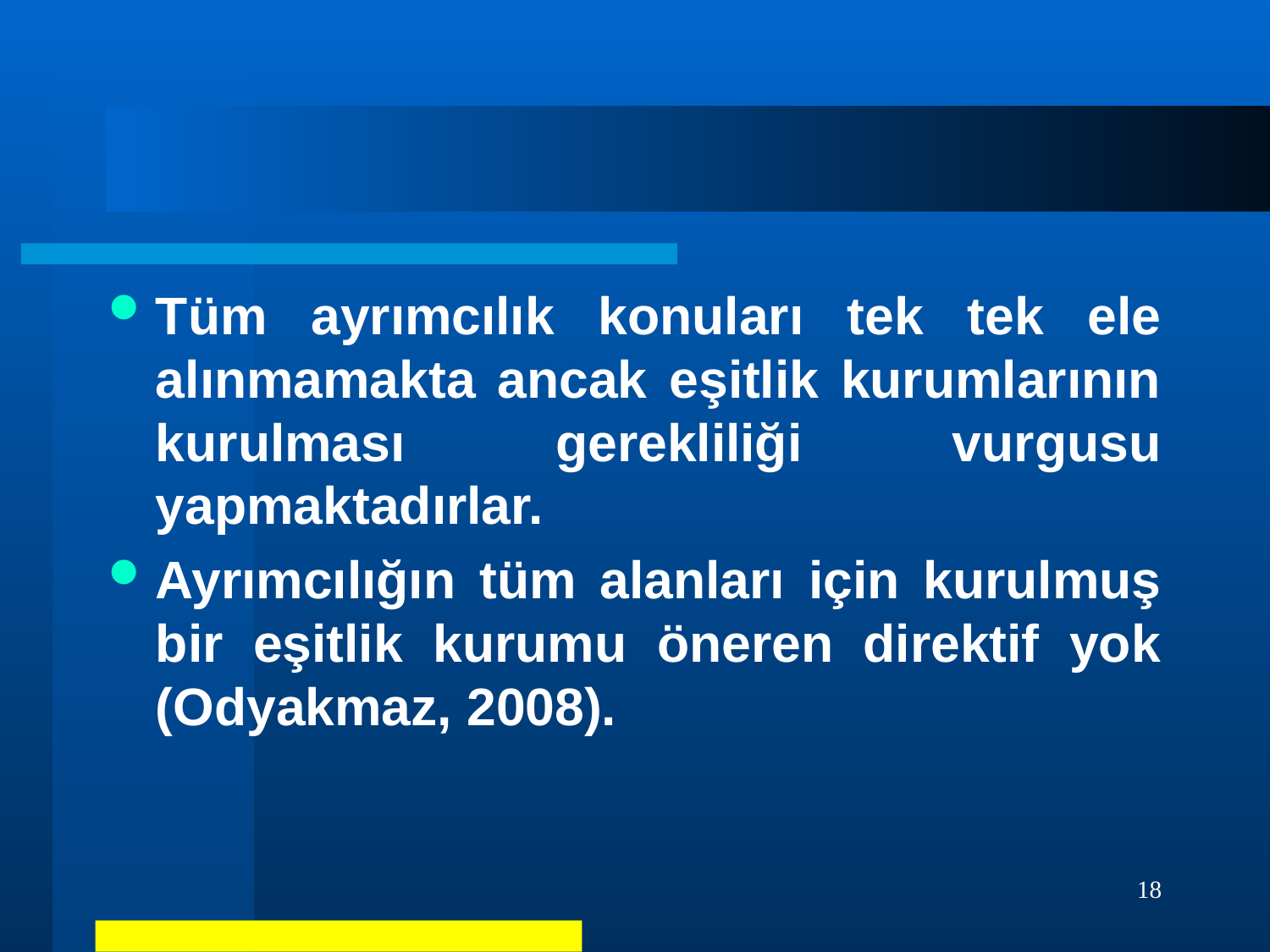

Tüm ayrımcılık konuları tek tek ele alınmamakta ancak eşitlik kurumlarının kurulması gerekliliği vurgusu yapmaktadırlar.
Ayrımcılığın tüm alanları için kurulmuş bir eşitlik kurumu öneren direktif yok (Odyakmaz, 2008).

18